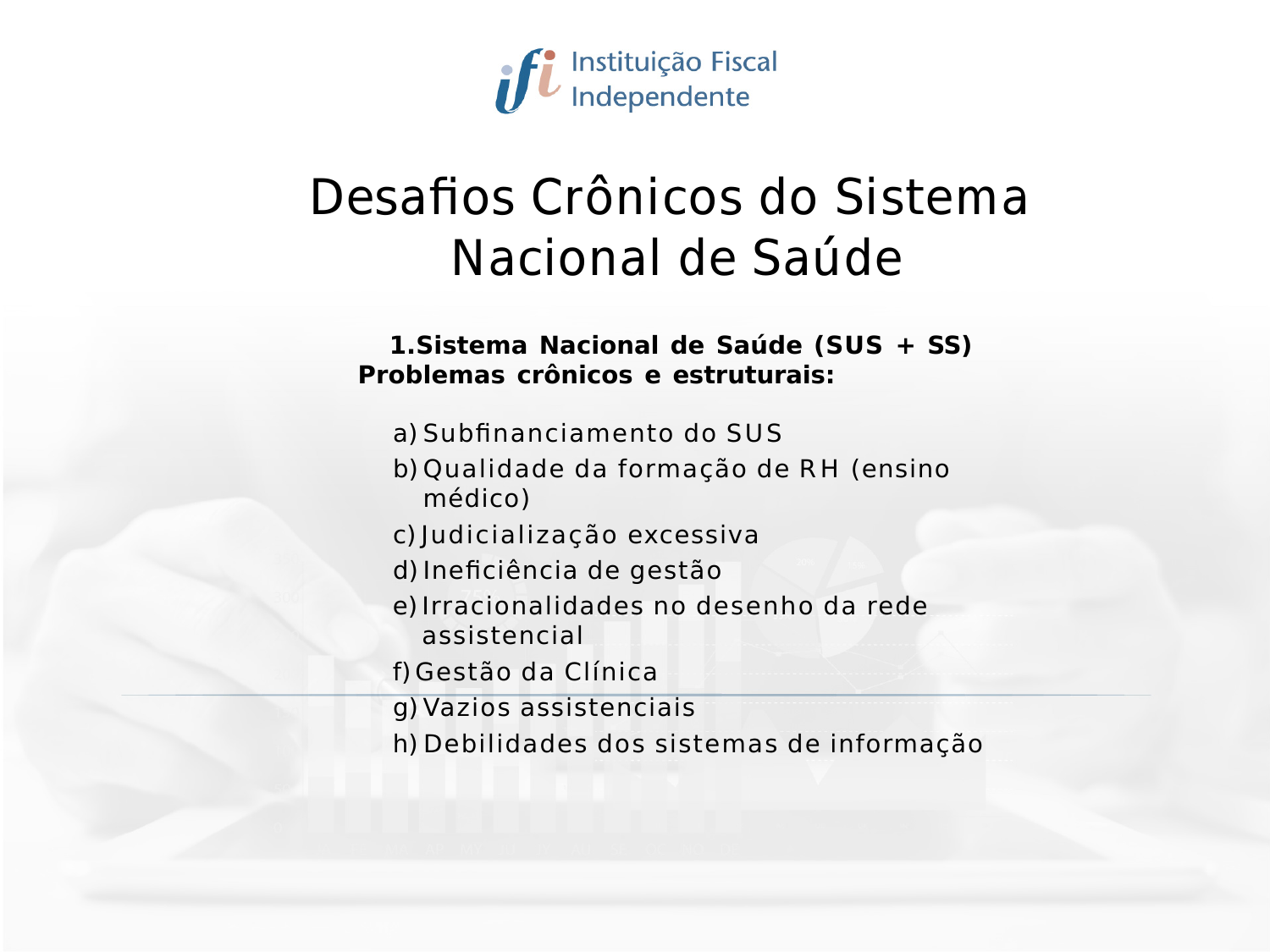

Desafios Crônicos do Sistema
Nacional de Saúde
Sistema Nacional de Saúde (SUS + SS) Problemas crônicos e estruturais:
Subfinanciamento do SUS
Qualidade da formação de RH (ensino médico)
Judicialização excessiva
Ineficiência de gestão
Irracionalidades no desenho da rede assistencial
Gestão da Clínica
Vazios assistenciais
Debilidades dos sistemas de informação